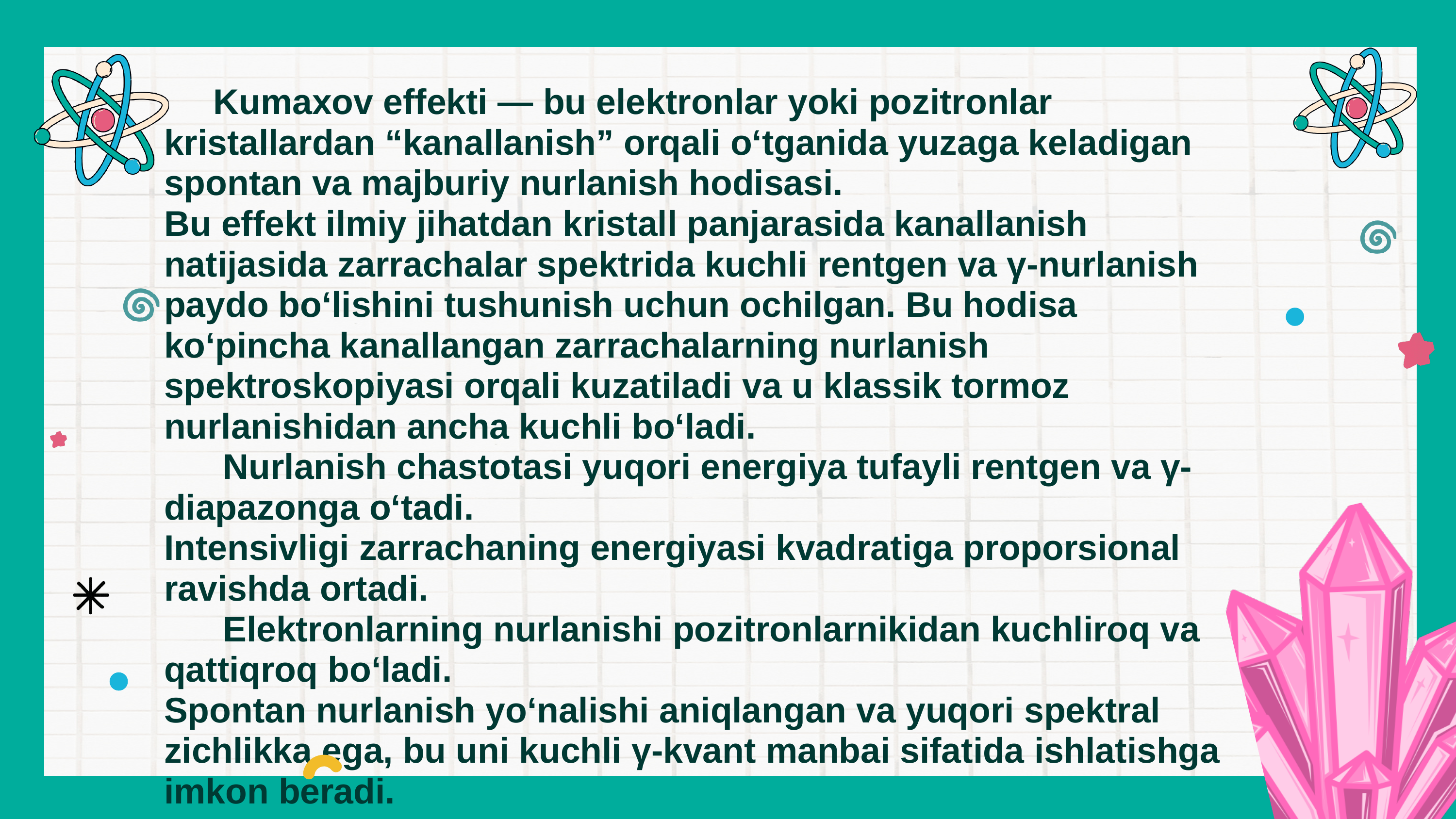

Kumaxov effekti — bu elektronlar yoki pozitronlar kristallardan “kanallanish” orqali o‘tganida yuzaga keladigan spontan va majburiy nurlanish hodisasi.
Bu effekt ilmiy jihatdan kristall panjarasida kanallanish natijasida zarrachalar spektrida kuchli rentgen va γ-nurlanish paydo bo‘lishini tushunish uchun ochilgan. Bu hodisa ko‘pincha kanallangan zarrachalarning nurlanish spektroskopiyasi orqali kuzatiladi va u klassik tormoz nurlanishidan ancha kuchli bo‘ladi.
      Nurlanish chastotasi yuqori energiya tufayli rentgen va γ-diapazonga o‘tadi.
Intensivligi zarrachaning energiyasi kvadratiga proporsional ravishda ortadi.
      Elektronlarning nurlanishi pozitronlarnikidan kuchliroq va qattiqroq bo‘ladi.
Spontan nurlanish yo‘nalishi aniqlangan va yuqori spektral zichlikka ega, bu uni kuchli γ-kvant manbai sifatida ishlatishga imkon beradi.